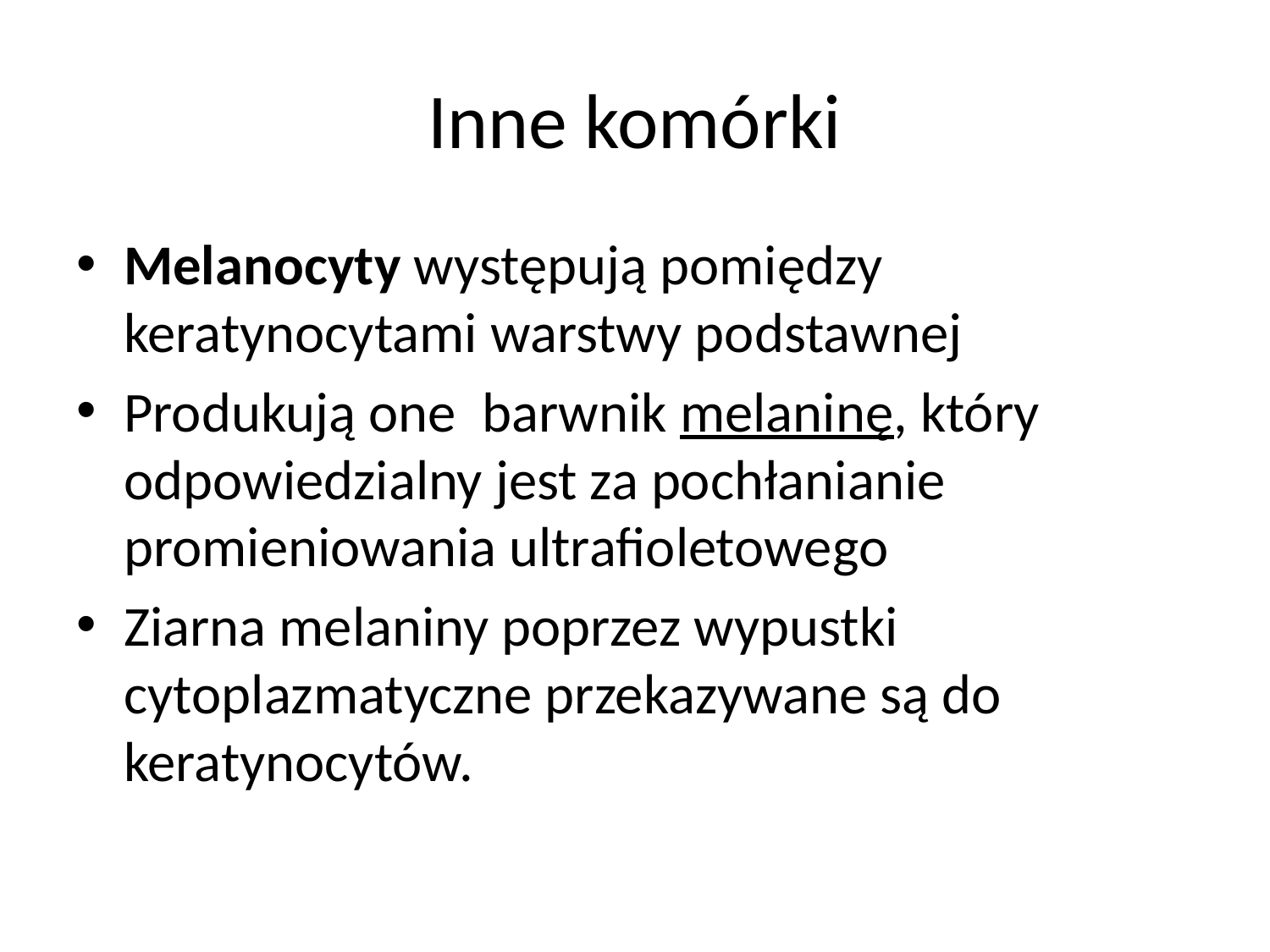

# Inne komórki
Melanocyty występują pomiędzy keratynocytami warstwy podstawnej
Produkują one  barwnik melaninę, który odpowiedzialny jest za pochłanianie promieniowania ultrafioletowego
Ziarna melaniny poprzez wypustki cytoplazmatyczne przekazywane są do keratynocytów.